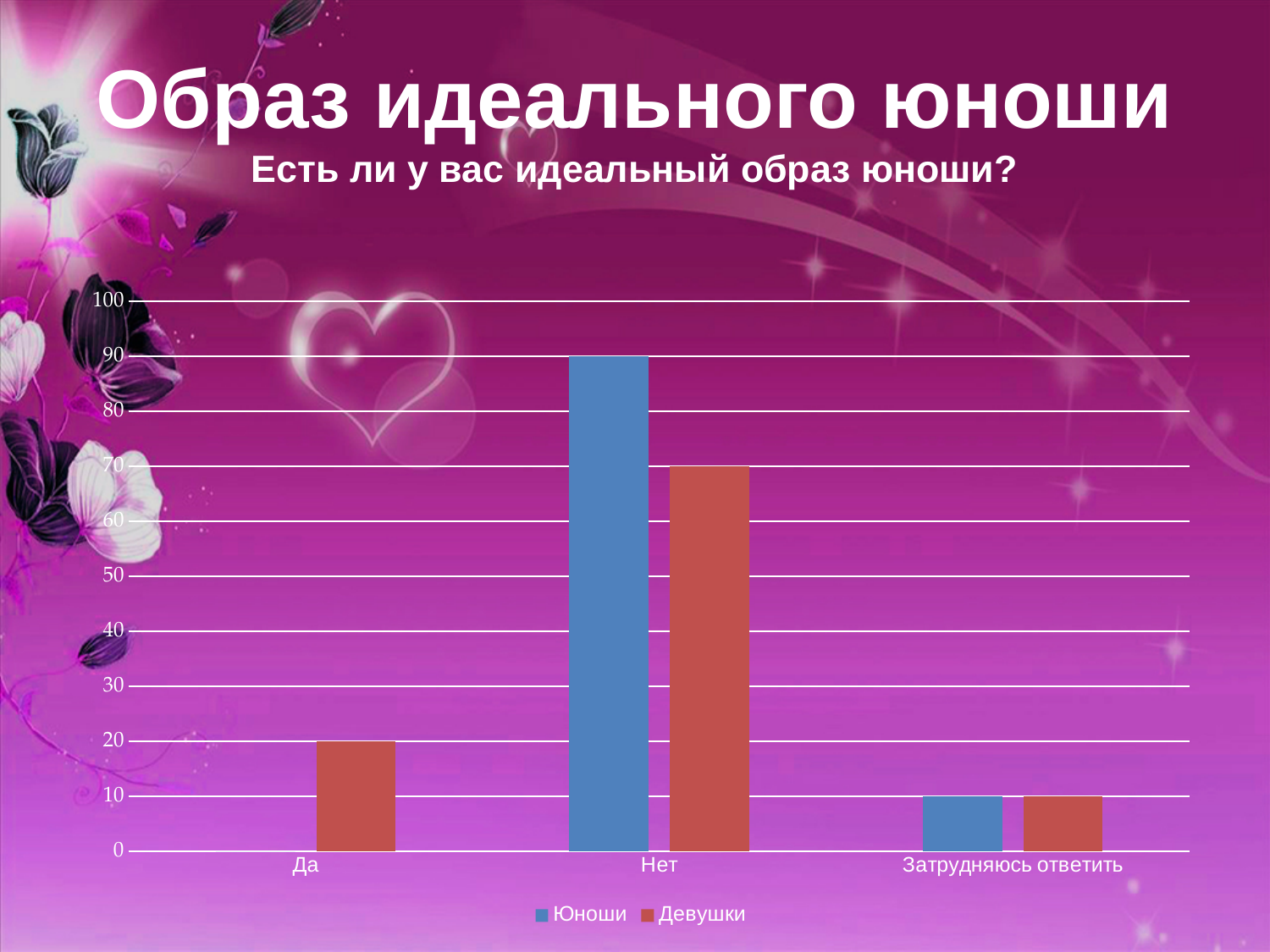

# Образ идеального юноши Есть ли у вас идеальный образ юноши?

### Chart

| Category | Юноши | Девушки |
|---|---|---|
| Да | 0.0 | 20.0 |
| Нет | 90.0 | 70.0 |
| Затрудняюсь ответить | 10.0 | 10.0 |